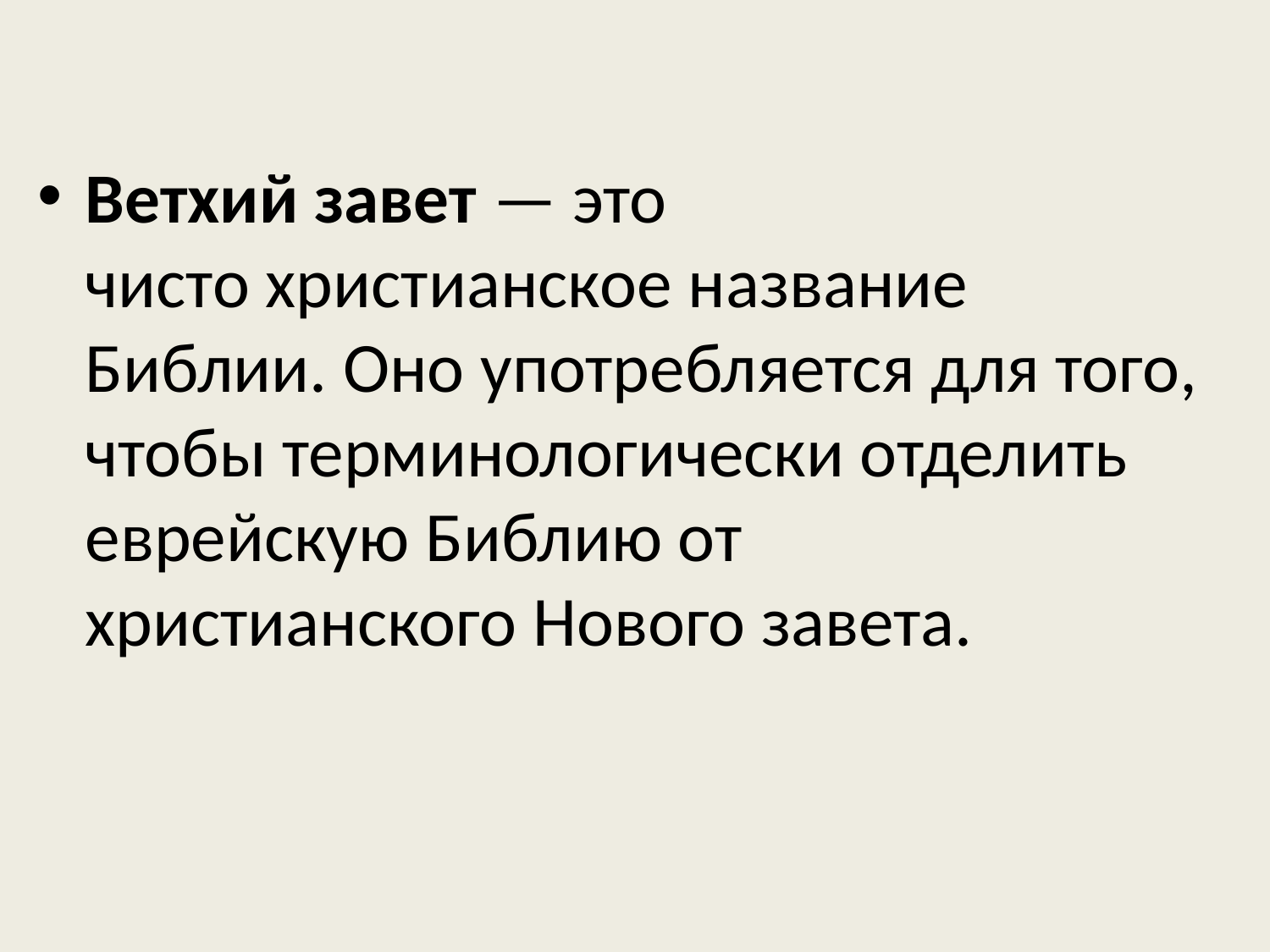

Ветхий завет — это чисто христианское название Библии. Оно употребляется для того, чтобы терминологически отделить еврейскую Библию от христианского Нового завета.